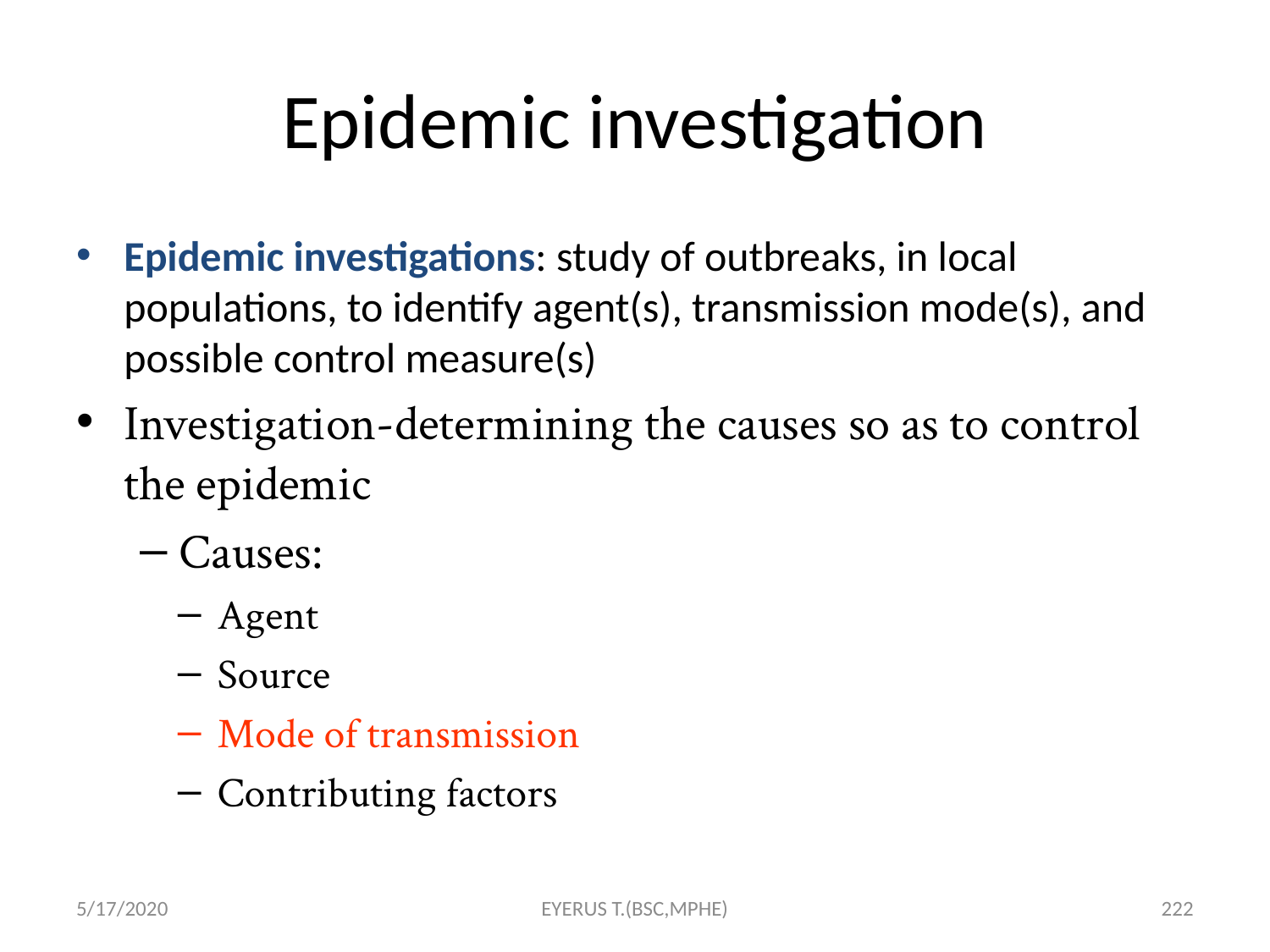

# Epidemic investigation
Epidemic investigations: study of outbreaks, in local populations, to identify agent(s), transmission mode(s), and possible control measure(s)
Investigation-determining the causes so as to control the epidemic
Causes:
Agent
Source
Mode of transmission
Contributing factors

5/17/2020
EYERUS T.(BSC,MPHE)
222